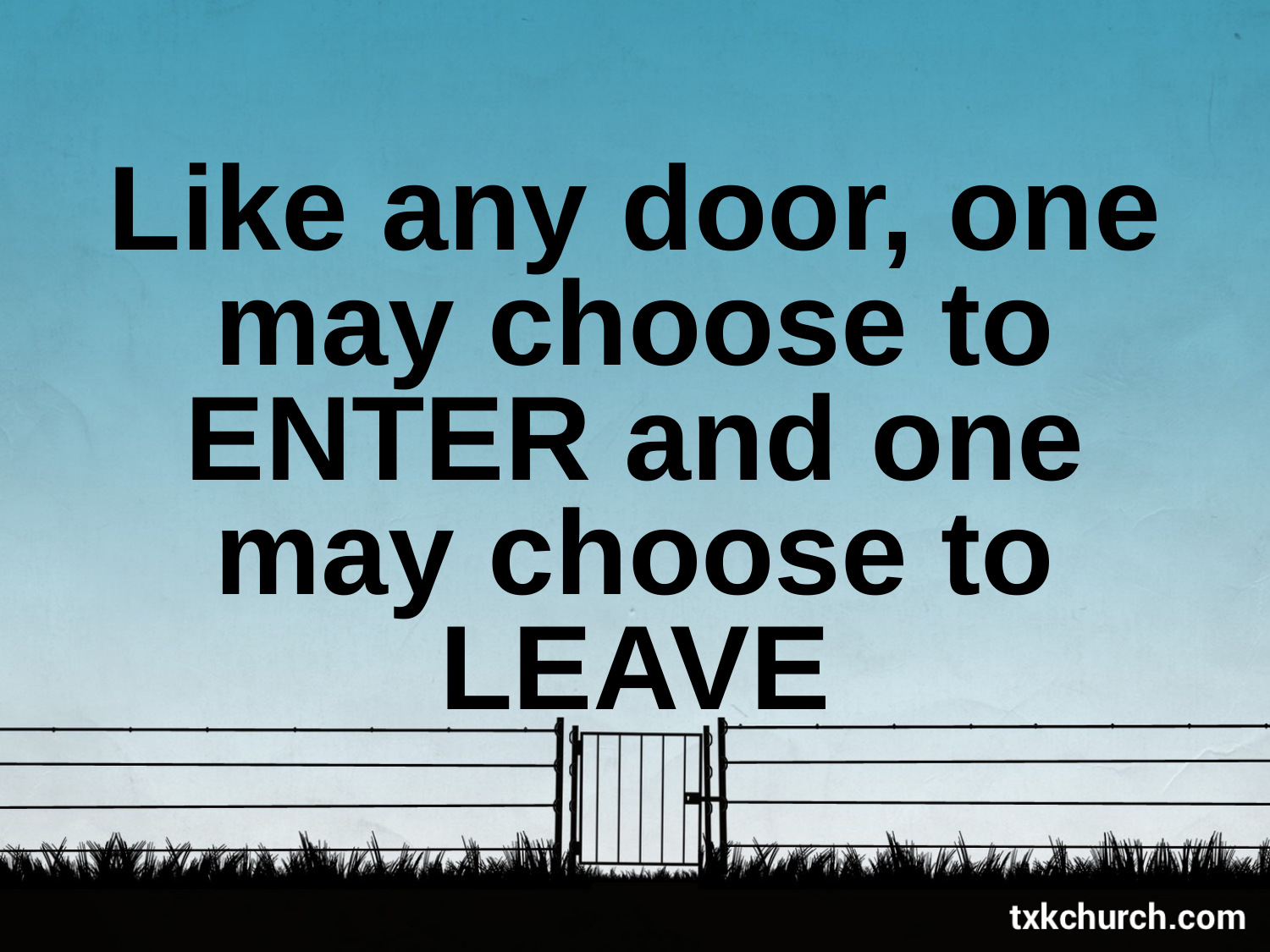

Like any door, one may choose to ENTER and one may choose to LEAVE